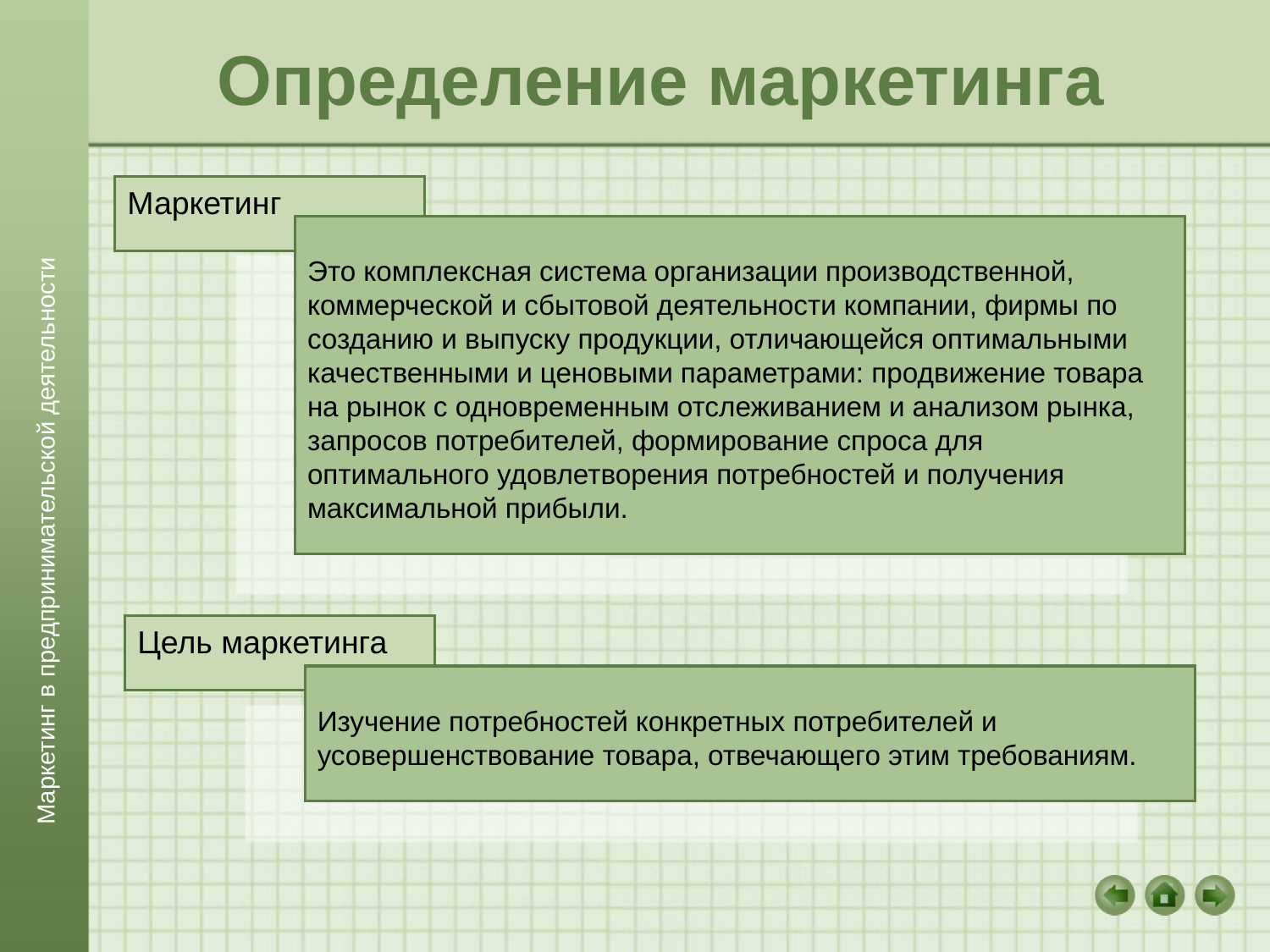

# Определение маркетинга
Маркетинг

Это комплексная система организации производственной, коммерческой и сбытовой деятельности компании, фирмы по созданию и выпуску продукции, отличающейся оптимальными качественными и ценовыми параметрами: продвижение товара на рынок с одновременным отслеживанием и анализом рынка, запросов потребителей, формирование спроса для оптимального удовлетворения потребностей и получения максимальной прибыли.

Маркетинг в предпринимательской деятельности
Цель маркетинга

Изучение потребностей конкретных потребителей и усовершенствование товара, отвечающего этим требованиям.